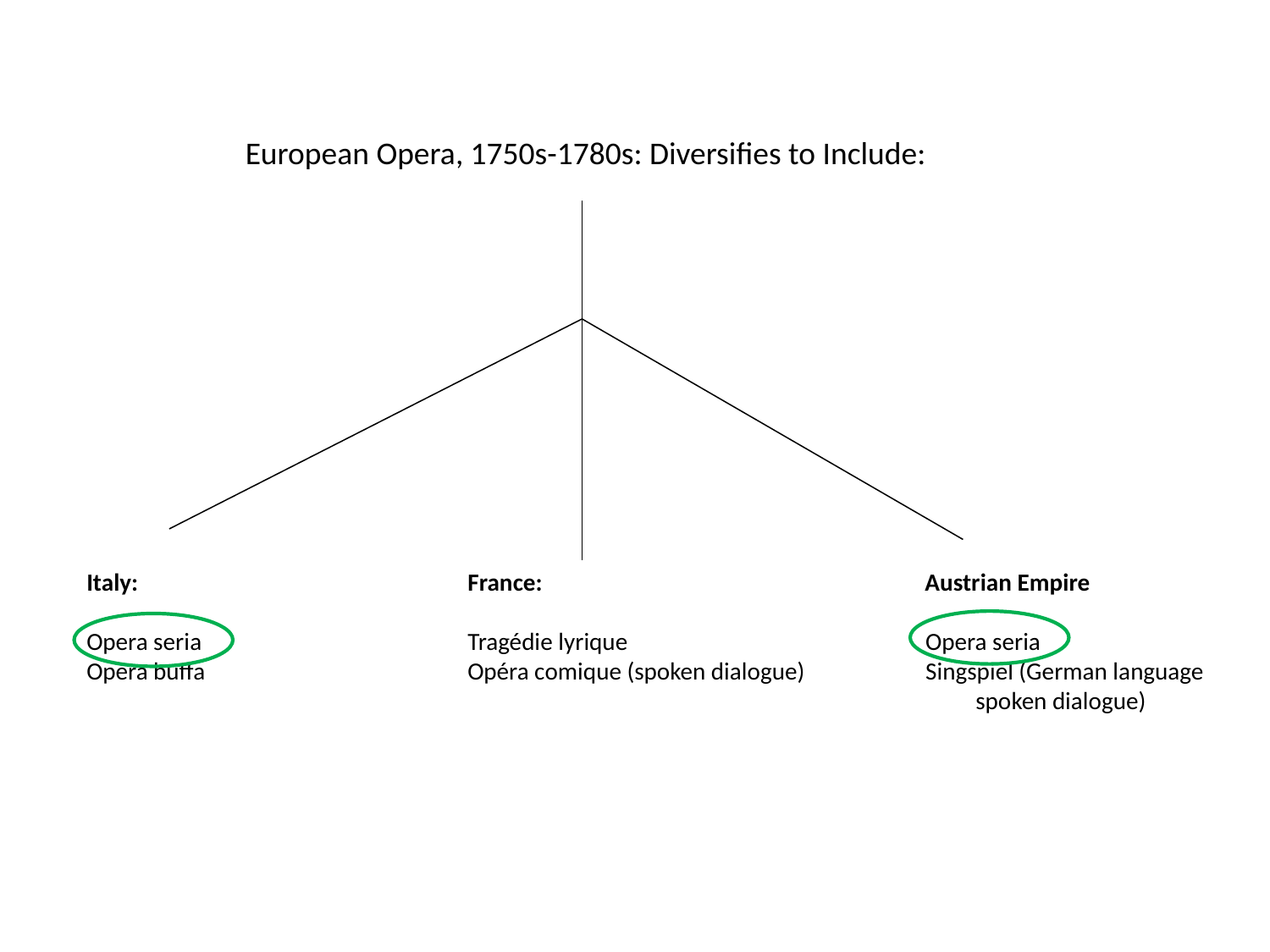

European Opera, 1750s-1780s: Diversifies to Include:
Italy:			France:		                                     Austrian Empire

Opera seria			Tragédie lyrique	             	              Opera seria
Opera buffa 	                       		Opéra comique (spoken dialogue)	              Singspiel (German language							spoken dialogue)